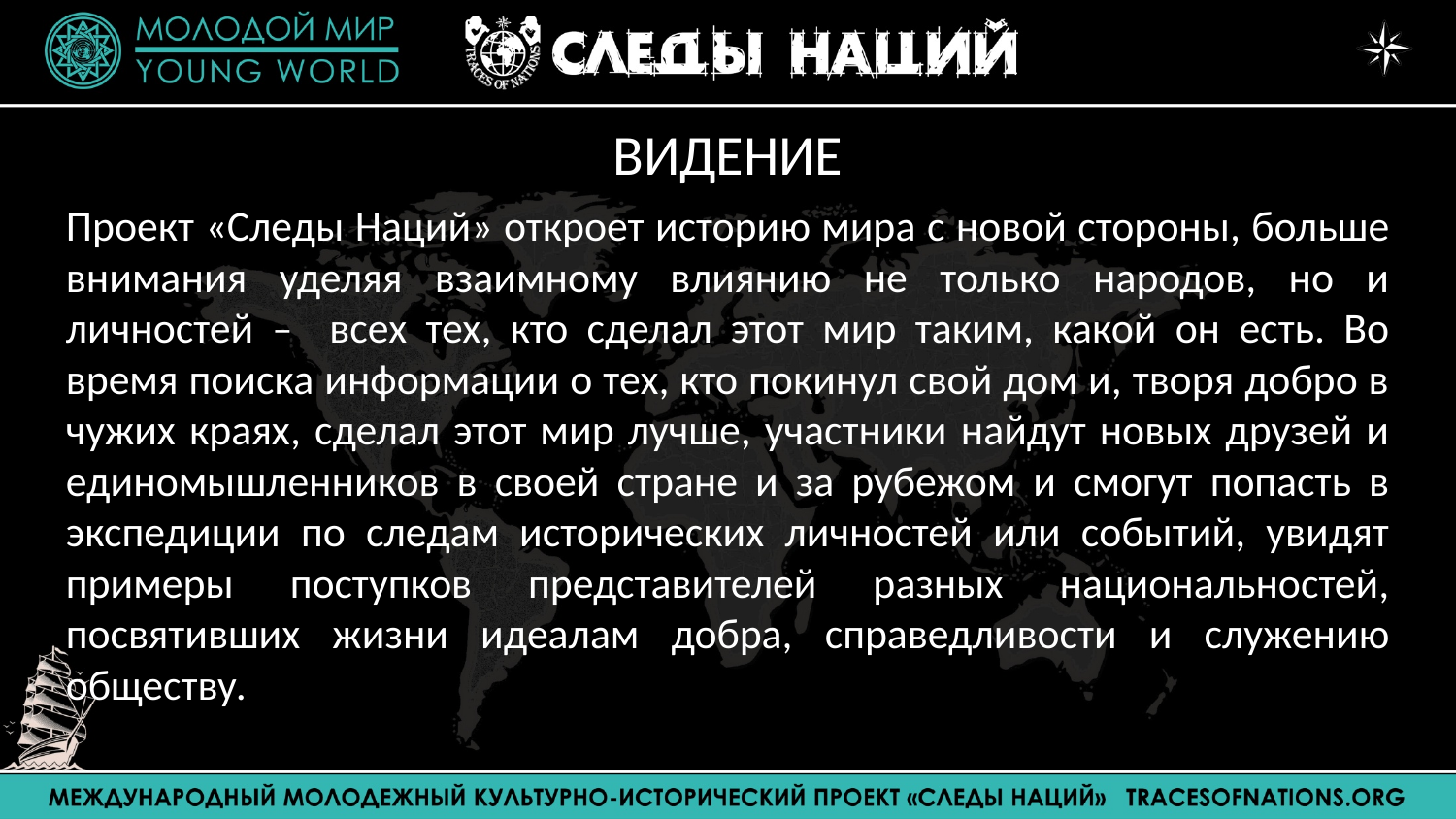

ВИДЕНИЕ
Проект «Следы Наций» откроет историю мира с новой стороны, больше внимания уделяя взаимному влиянию не только народов, но и личностей –  всех тех, кто сделал этот мир таким, какой он есть. Во время поиска информации о тех, кто покинул свой дом и, творя добро в чужих краях, сделал этот мир лучше, участники найдут новых друзей и единомышленников в своей стране и за рубежом и смогут попасть в экспедиции по следам исторических личностей или событий, увидят примеры поступков представителей разных национальностей, посвятивших жизни идеалам добра, справедливости и служению обществу.